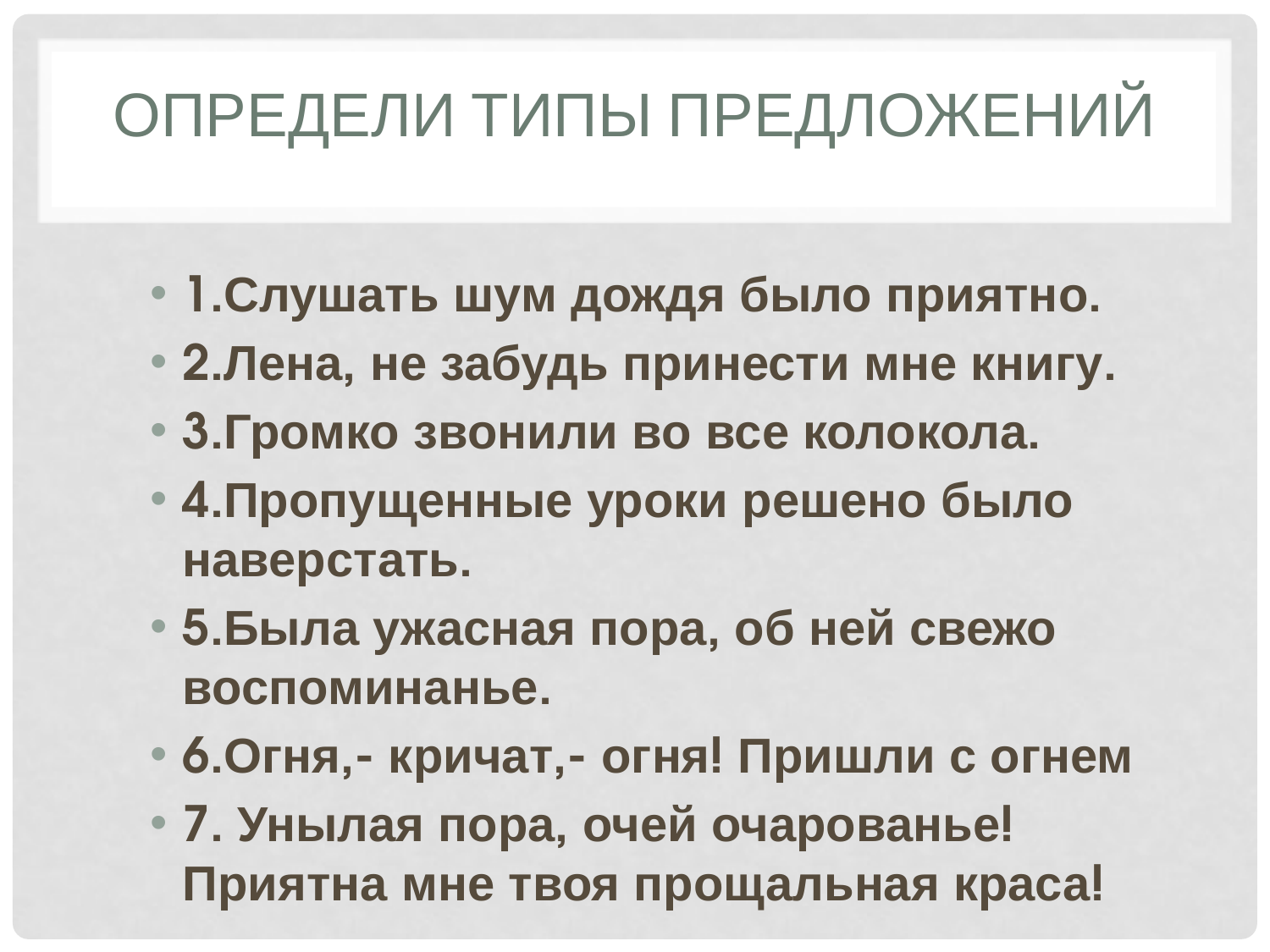

# Определи типы предложений
1.Слушать шум дождя было приятно.
2.Лена, не забудь принести мне книгу.
3.Громко звонили во все колокола.
4.Пропущенные уроки решено было наверстать.
5.Была ужасная пора, об ней свежо воспоминанье.
6.Огня,- кричат,- огня! Пришли с огнем
7. Унылая пора, очей очарованье! Приятна мне твоя прощальная краса!